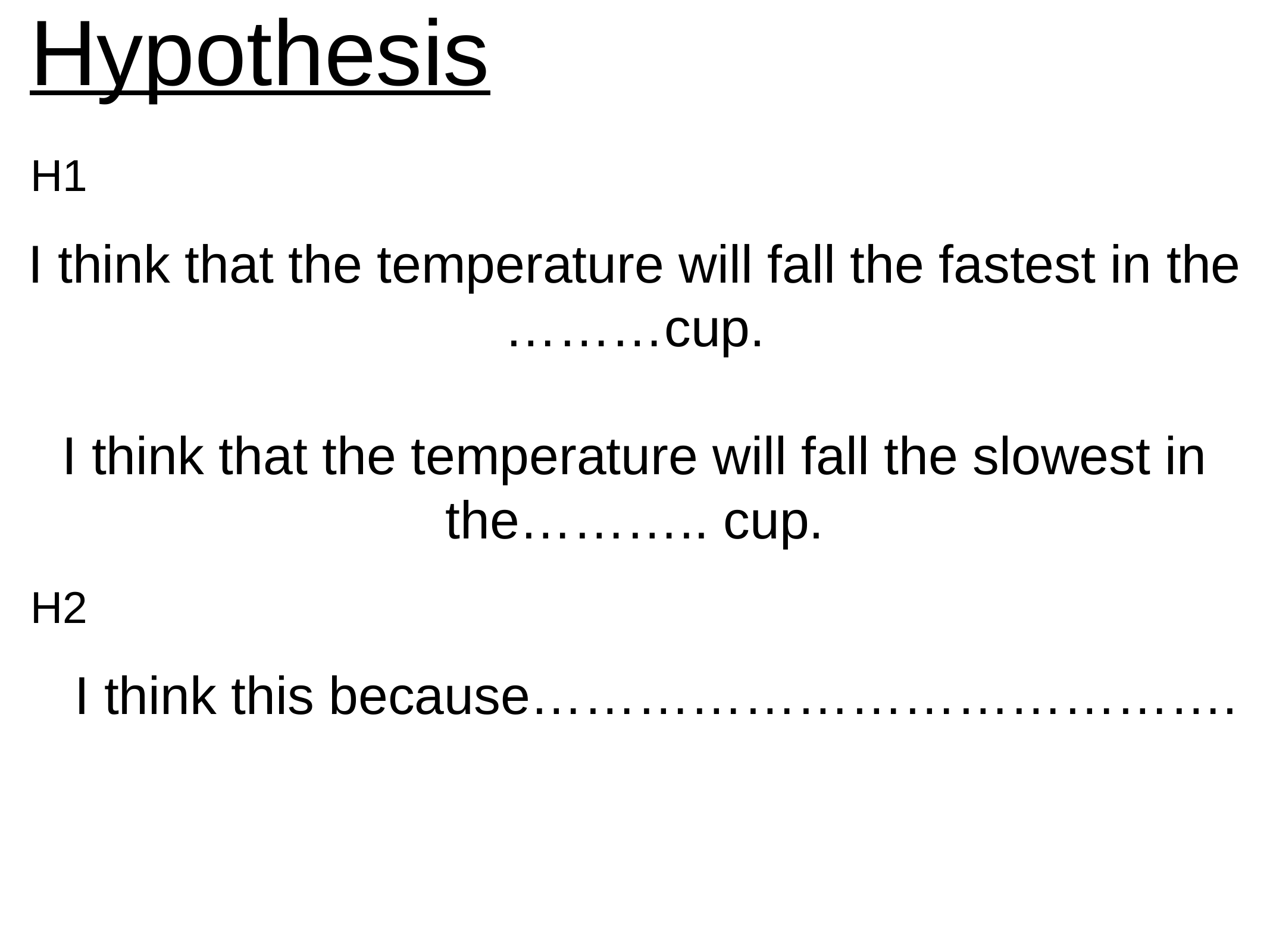

# Hypothesis
H1
I think that the temperature will fall the fastest in the ………cup.

I think that the temperature will fall the slowest in the……….. cup.
H2
I think this because………………………………….